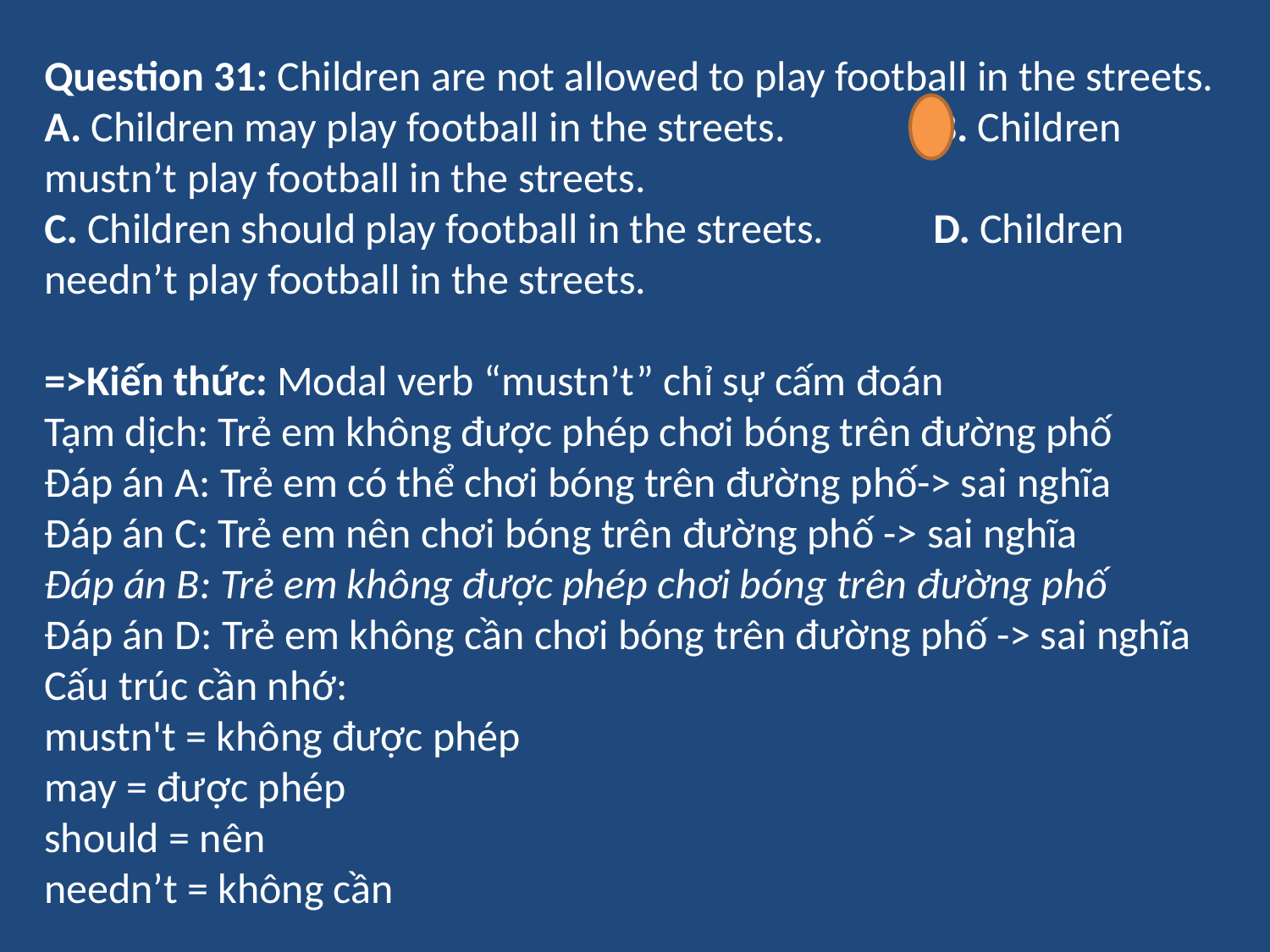

Question 31: Children are not allowed to play football in the streets.
A. Children may play football in the streets.      	B. Children mustn’t play football in the streets.
C. Children should play football in the streets.	D. Children needn’t play football in the streets.

=>Kiến thức: Modal verb “mustn’t” chỉ sự cấm đoán
Tạm dịch: Trẻ em không được phép chơi bóng trên đường phố
Đáp án A: Trẻ em có thể chơi bóng trên đường phố-> sai nghĩa
Đáp án C: Trẻ em nên chơi bóng trên đường phố -> sai nghĩa
Đáp án B: Trẻ em không được phép chơi bóng trên đường phố
Đáp án D: Trẻ em không cần chơi bóng trên đường phố -> sai nghĩa
Cấu trúc cần nhớ:
mustn't = không được phép
may = được phép
should = nên
needn’t = không cần